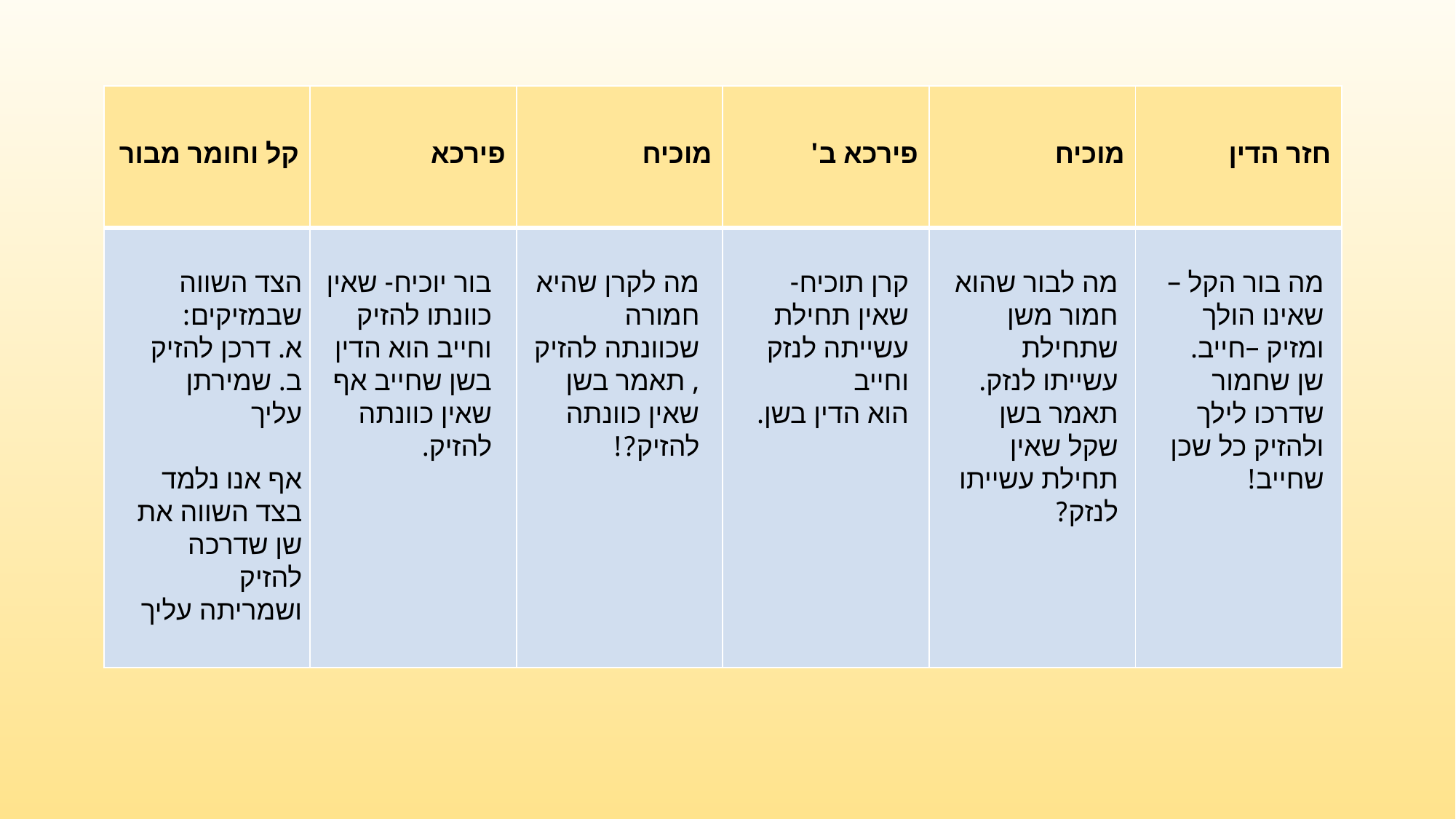

| קל וחומר מבור | פירכא | מוכיח | פירכא ב' | מוכיח | חזר הדין |
| --- | --- | --- | --- | --- | --- |
|  |  |  |  |  |  |
הצד השווה שבמזיקים:
א. דרכן להזיק
ב. שמירתן עליך

אף אנו נלמד בצד השווה את שן שדרכה להזיק ושמריתה עליך
בור יוכיח- שאין כוונתו להזיק וחייב הוא הדין בשן שחייב אף שאין כוונתה להזיק.
מה לקרן שהיא חמורה שכוונתה להזיק , תאמר בשן שאין כוונתה להזיק?!
קרן תוכיח- שאין תחילת עשייתה לנזק וחייב
הוא הדין בשן.
מה לבור שהוא חמור משן שתחילת עשייתו לנזק.
תאמר בשן שקל שאין תחילת עשייתו לנזק?
מה בור הקל –שאינו הולך ומזיק –חייב.
שן שחמור שדרכו לילך ולהזיק כל שכן שחייב!